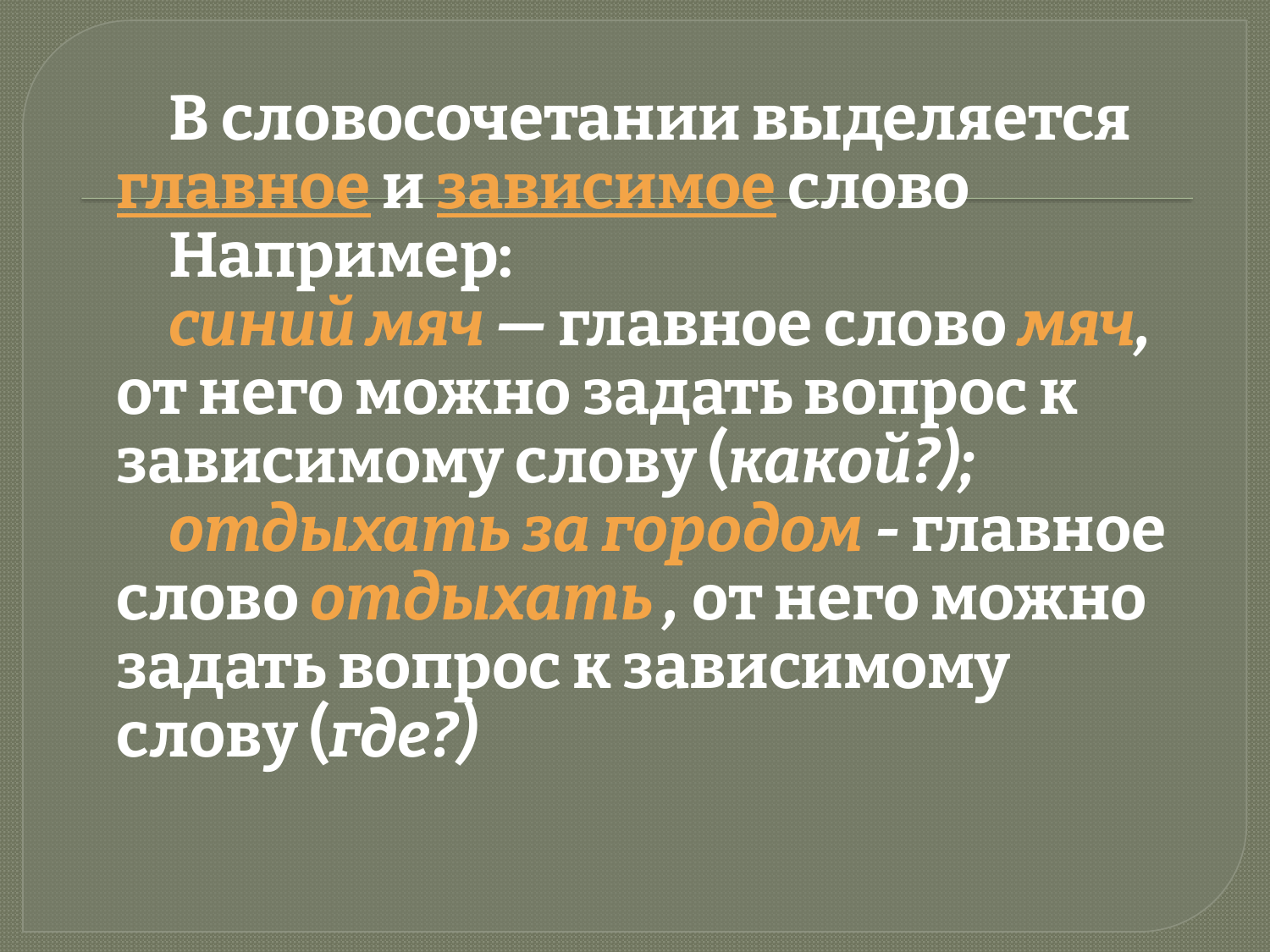

В словосочетании выделяется главное и зависимое слово
Например:
синий мяч — главное слово мяч, от него можно задать вопрос к зависимому слову (какой?);
отдыхать за городом - главное слово отдыхать , от него можно задать вопрос к зависимому слову (где?)

#